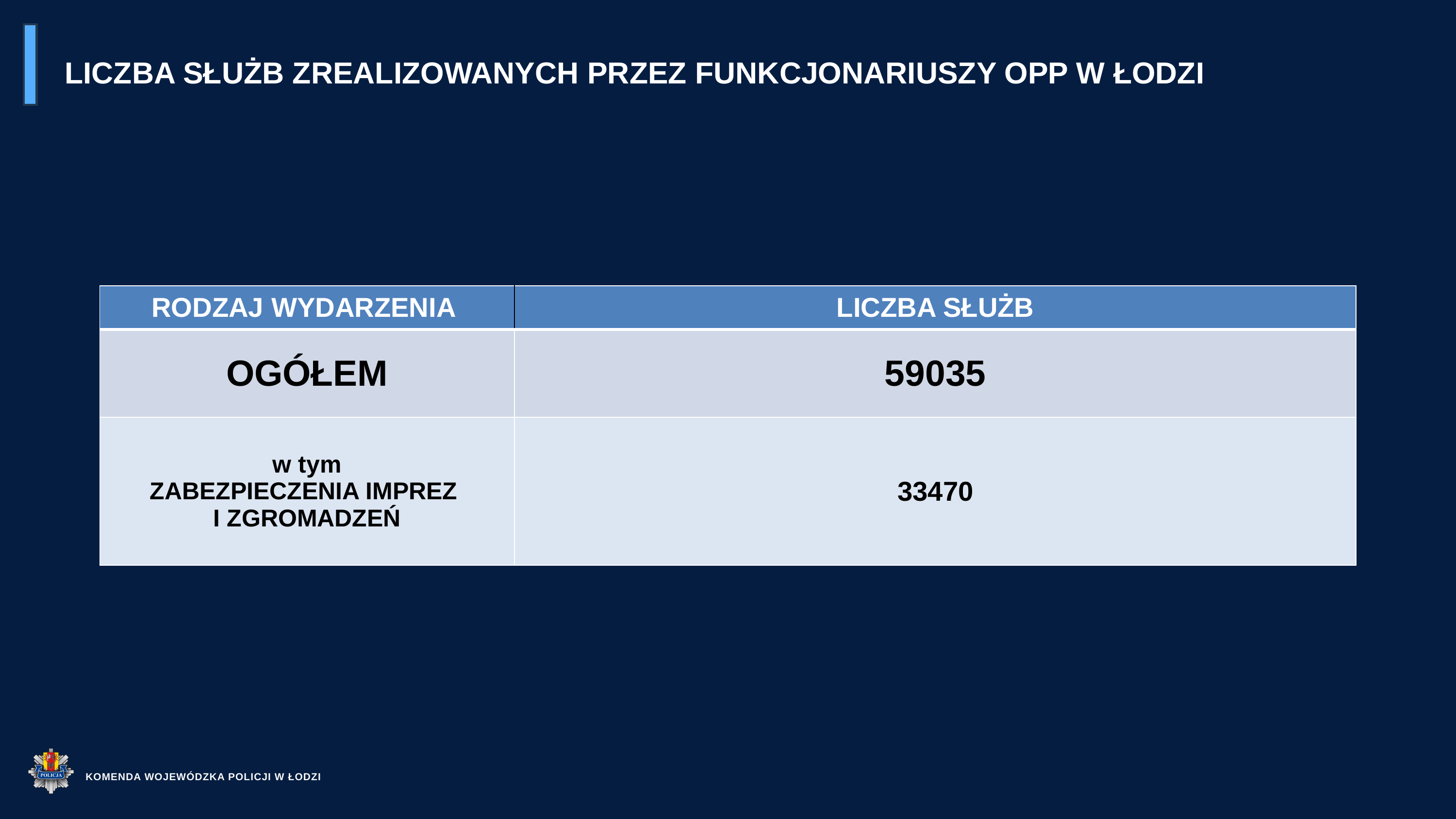

LICZBA SŁUŻB ZREALIZOWANYCH PRZEZ FUNKCJONARIUSZY OPP W ŁODZI
| RODZAJ WYDARZENIA | LICZBA SŁUŻB |
| --- | --- |
| OGÓŁEM | 59035 |
| w tym ZABEZPIECZENIA IMPREZ I ZGROMADZEŃ | 33470 |

KOMENDA WOJEWÓDZKA POLICJI W ŁODZI